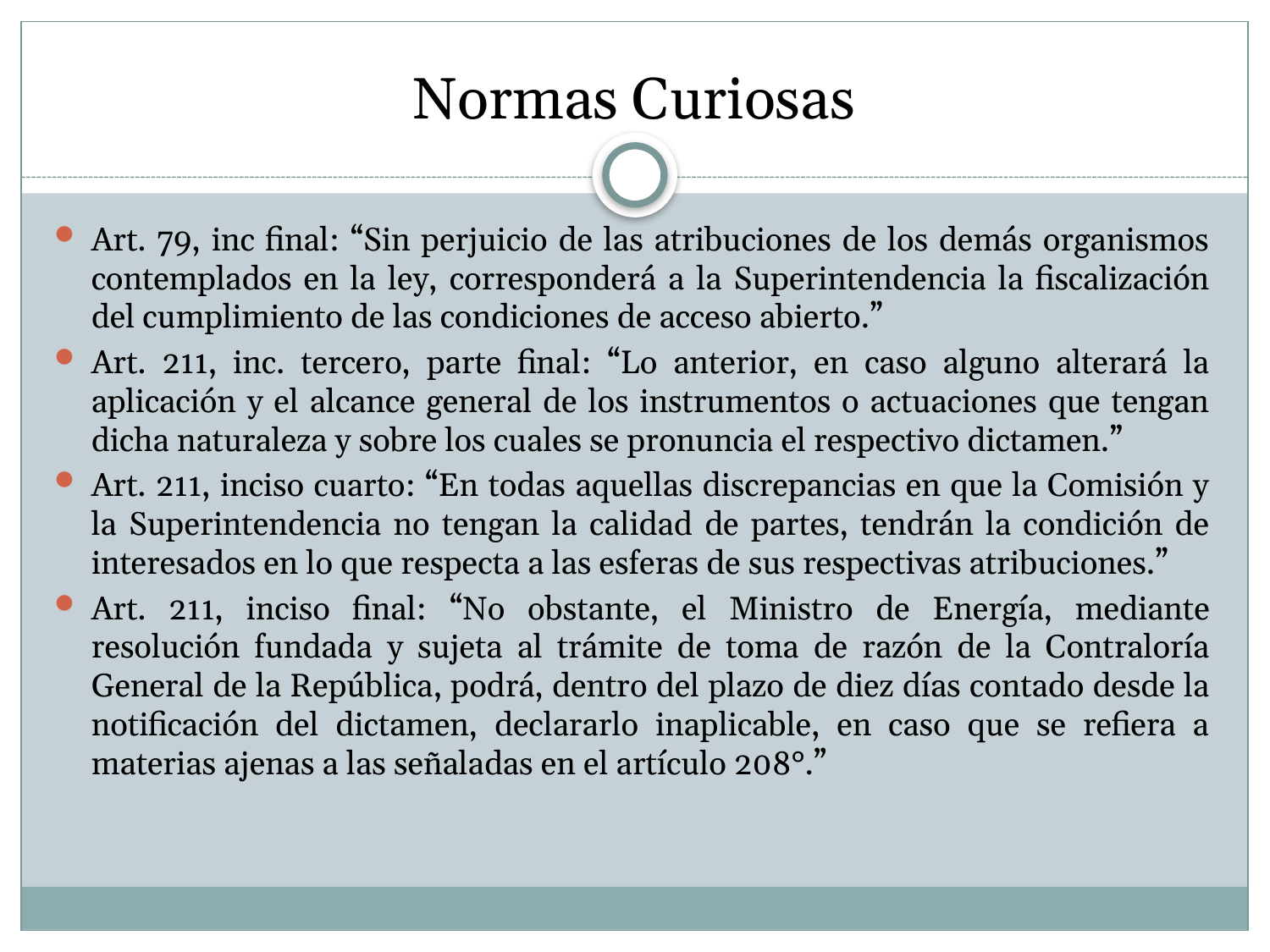

# Normas Curiosas
Art. 79, inc final: “Sin perjuicio de las atribuciones de los demás organismos contemplados en la ley, corresponderá a la Superintendencia la fiscalización del cumplimiento de las condiciones de acceso abierto.”
Art. 211, inc. tercero, parte final: “Lo anterior, en caso alguno alterará la aplicación y el alcance general de los instrumentos o actuaciones que tengan dicha naturaleza y sobre los cuales se pronuncia el respectivo dictamen.”
Art. 211, inciso cuarto: “En todas aquellas discrepancias en que la Comisión y la Superintendencia no tengan la calidad de partes, tendrán la condición de interesados en lo que respecta a las esferas de sus respectivas atribuciones.”
Art. 211, inciso final: “No obstante, el Ministro de Energía, mediante resolución fundada y sujeta al trámite de toma de razón de la Contraloría General de la República, podrá, dentro del plazo de diez días contado desde la notificación del dictamen, declararlo inaplicable, en caso que se refiera a materias ajenas a las señaladas en el artículo 208°.”